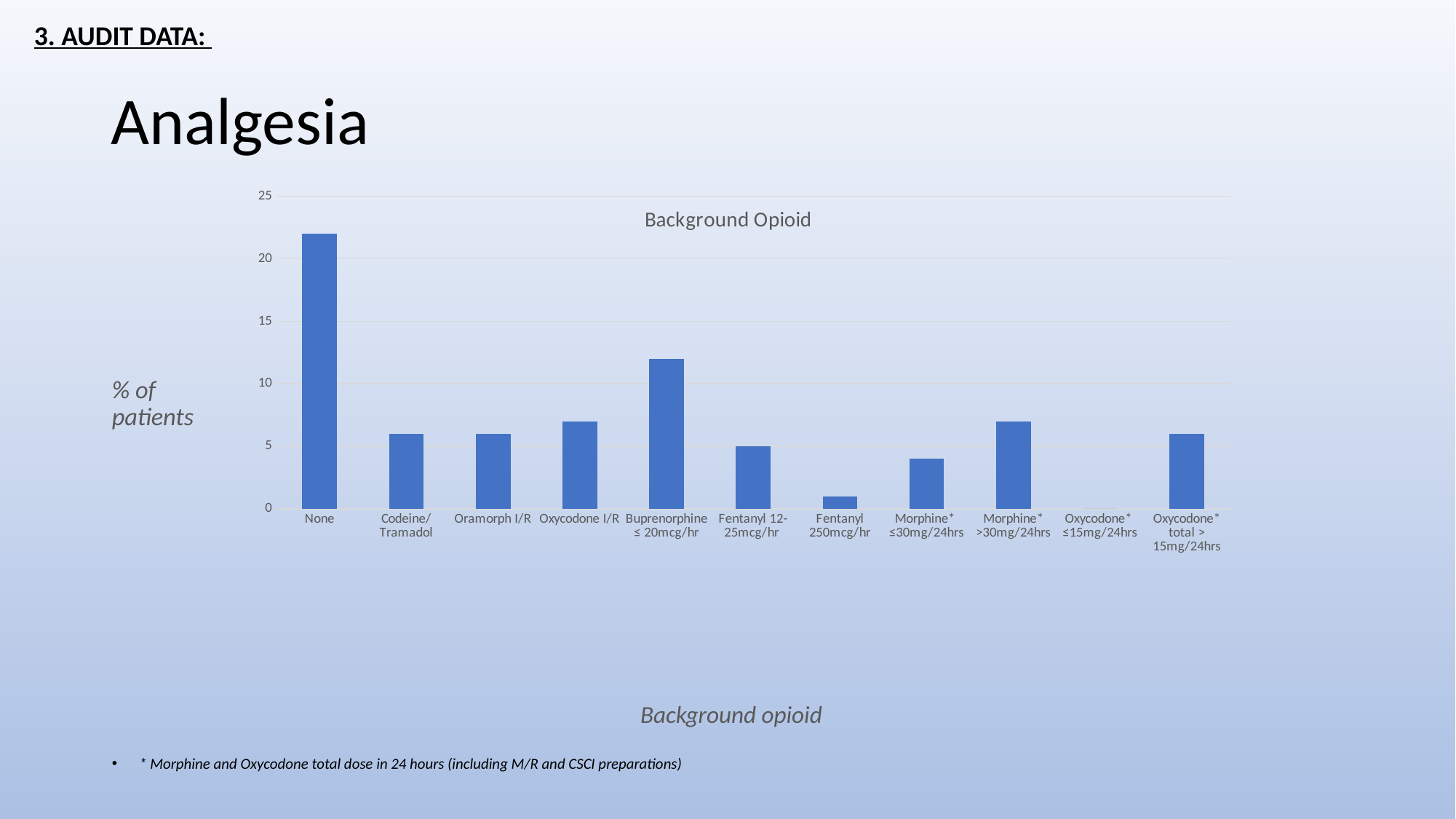

3. AUDIT DATA:
# Analgesia

### Chart:

| Category | Background Opioid |
|---|---|
| None | 22.0 |
| Codeine/Tramadol | 6.0 |
| Oramorph I/R | 6.0 |
| Oxycodone I/R | 7.0 |
| Buprenorphine ≤ 20mcg/hr | 12.0 |
| Fentanyl 12-25mcg/hr  | 5.0 |
| Fentanyl 250mcg/hr | 1.0 |
| Morphine*  ≤30mg/24hrs | 4.0 |
| Morphine* >30mg/24hrs | 7.0 |
| Oxycodone*  ≤15mg/24hrs | 0.0 |
| Oxycodone* total > 15mg/24hrs | 6.0 |
% of
patients

Background opioid

* Morphine and Oxycodone total dose in 24 hours (including M/R and CSCI preparations)